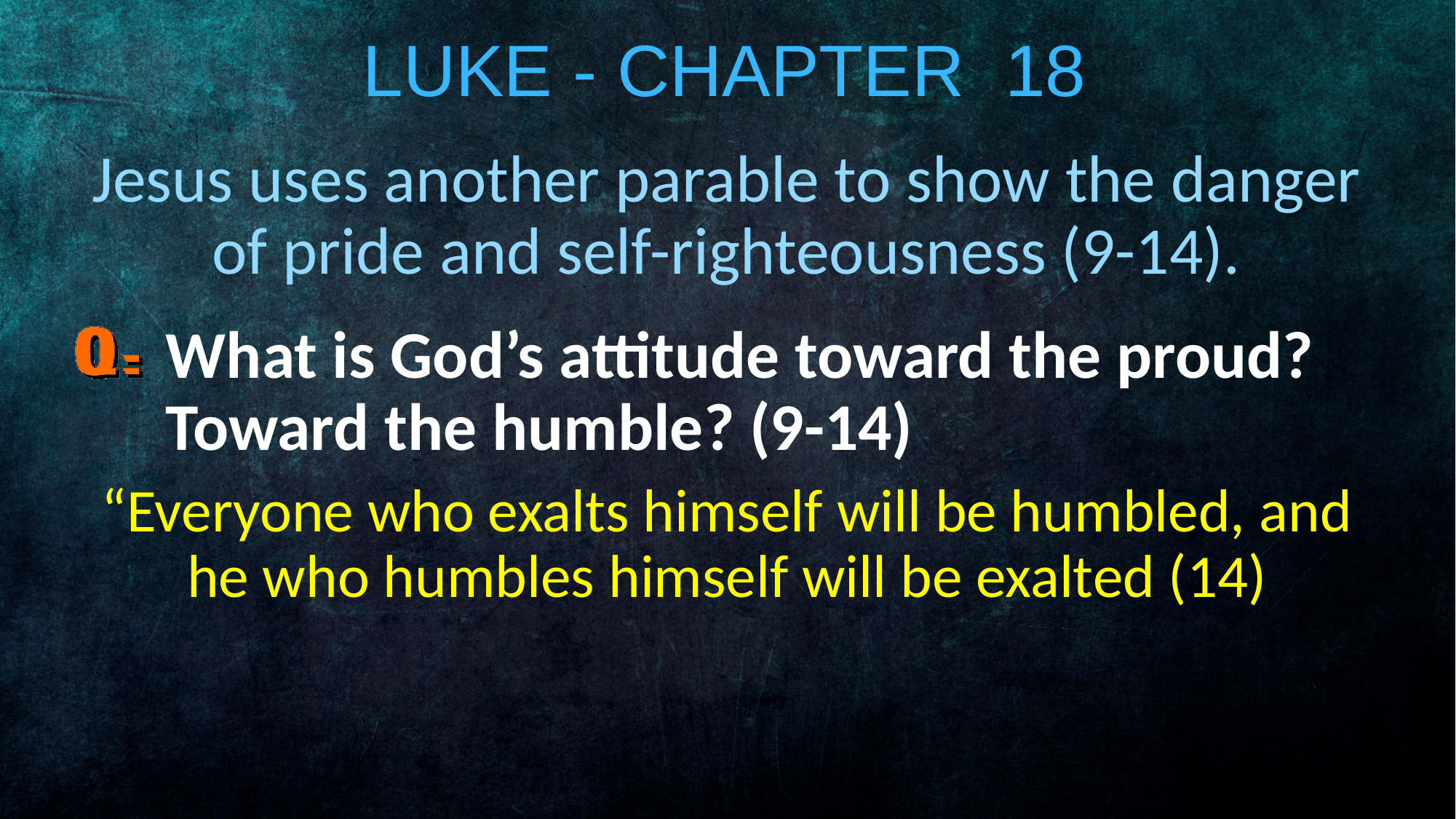

# Luke - Chapter  18
Jesus uses another parable to show the danger of pride and self-righteousness (9-14).

What is God’s attitude toward the proud? Toward the humble? (9-14)
“Everyone who exalts himself will be humbled, and he who humbles himself will be exalted (14)